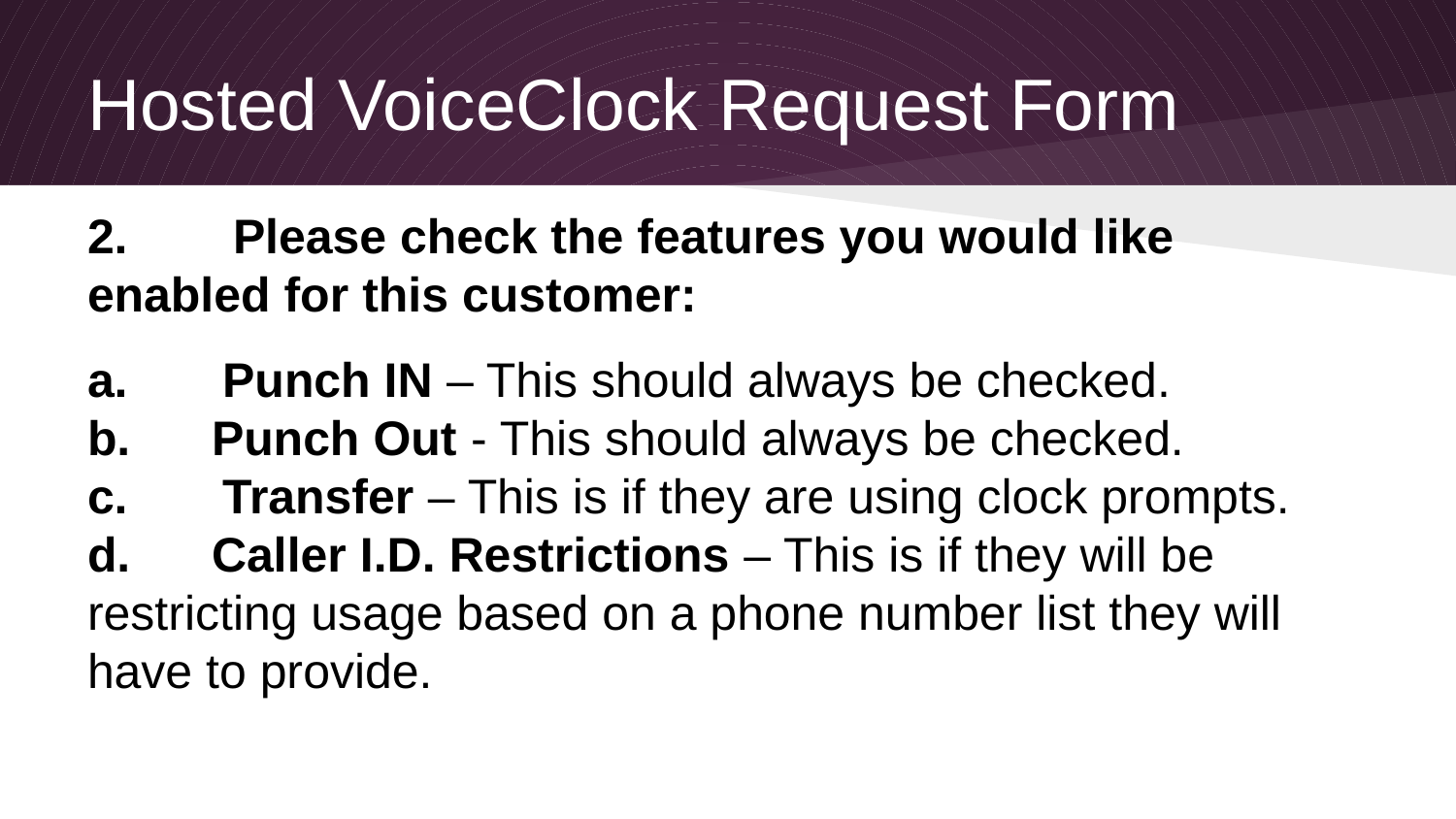

# Hosted VoiceClock Request Form
2.   	Please check the features you would like enabled for this customer:

a.       Punch IN – This should always be checked.
b.      Punch Out - This should always be checked.
c.       Transfer – This is if they are using clock prompts.
d.      Caller I.D. Restrictions – This is if they will be restricting usage based on a phone number list they will have to provide.